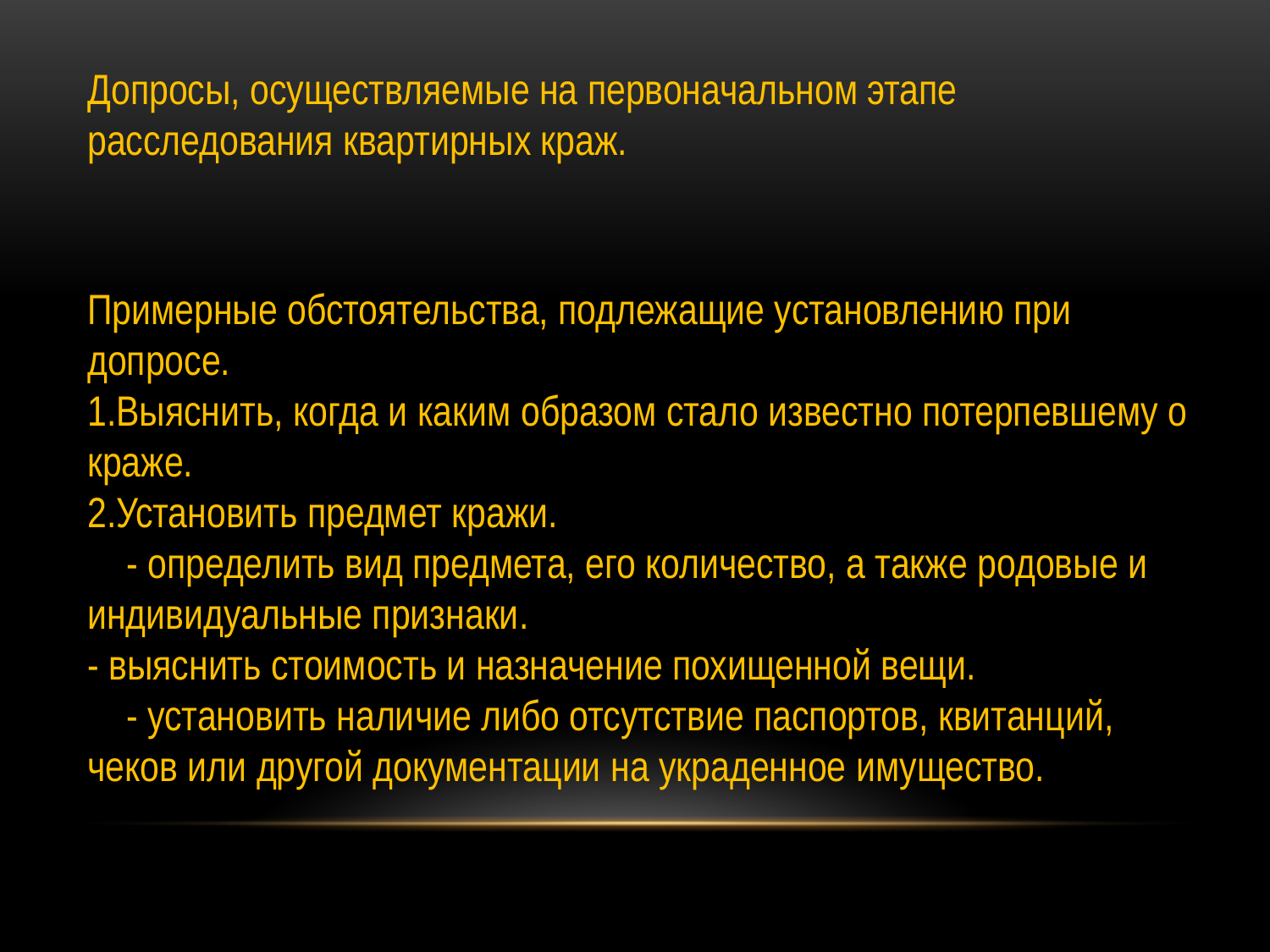

Допросы, осуществляемые на первоначальном этапе расследования квартирных краж.
Примерные обстоятельства, подлежащие установлению при допросе.
1.Выяснить, когда и каким образом стало известно потерпевшему о краже.
2.Установить предмет кражи.
    - определить вид предмета, его количество, а также родовые и индивидуальные признаки.
- выяснить стоимость и назначение похищенной вещи.
    - установить наличие либо отсутствие паспортов, квитанций, чеков или другой документации на украденное имущество.